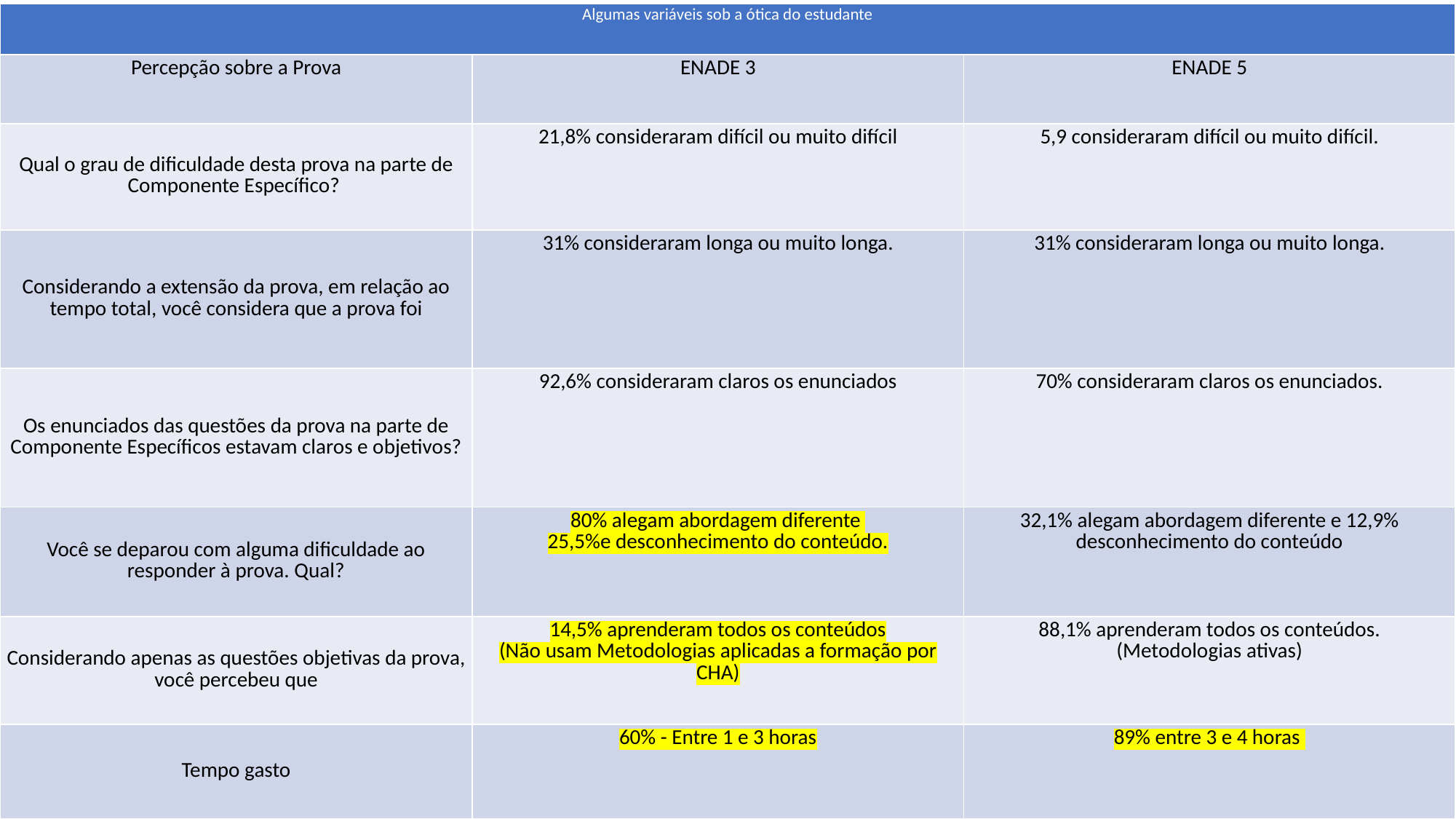

| Algumas variáveis sob a ótica do estudante |  |  |
| --- | --- | --- |
| Percepção sobre a Prova | ENADE 3 | ENADE 5 |
| Qual o grau de dificuldade desta prova na parte de Componente Específico? | 21,8% consideraram difícil ou muito difícil | 5,9 consideraram difícil ou muito difícil. |
| Considerando a extensão da prova, em relação ao tempo total, você considera que a prova foi | 31% consideraram longa ou muito longa. | 31% consideraram longa ou muito longa. |
| Os enunciados das questões da prova na parte de Componente Específicos estavam claros e objetivos? | 92,6% consideraram claros os enunciados | 70% consideraram claros os enunciados. |
| Você se deparou com alguma dificuldade ao responder à prova. Qual? | 80% alegam abordagem diferente 25,5%e desconhecimento do conteúdo. | 32,1% alegam abordagem diferente e 12,9% desconhecimento do conteúdo |
| Considerando apenas as questões objetivas da prova, você percebeu que | 14,5% aprenderam todos os conteúdos (Não usam Metodologias aplicadas a formação por CHA) | 88,1% aprenderam todos os conteúdos. (Metodologias ativas) |
| Tempo gasto | 60% - Entre 1 e 3 horas | 89% entre 3 e 4 horas |